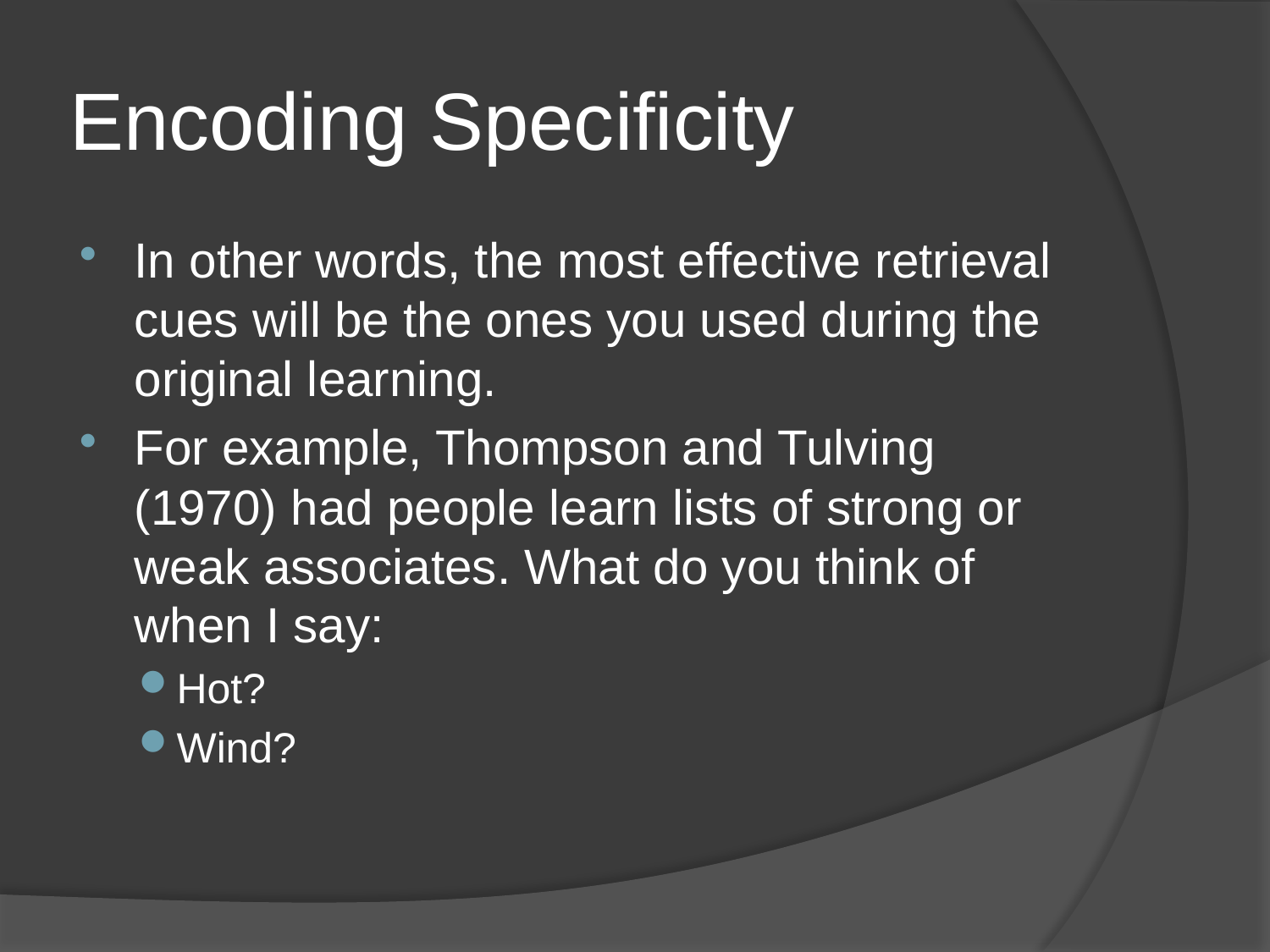

# Encoding Specificity
In other words, the most effective retrieval cues will be the ones you used during the original learning.
For example, Thompson and Tulving (1970) had people learn lists of strong or weak associates. What do you think of when I say:
Hot?
Wind?